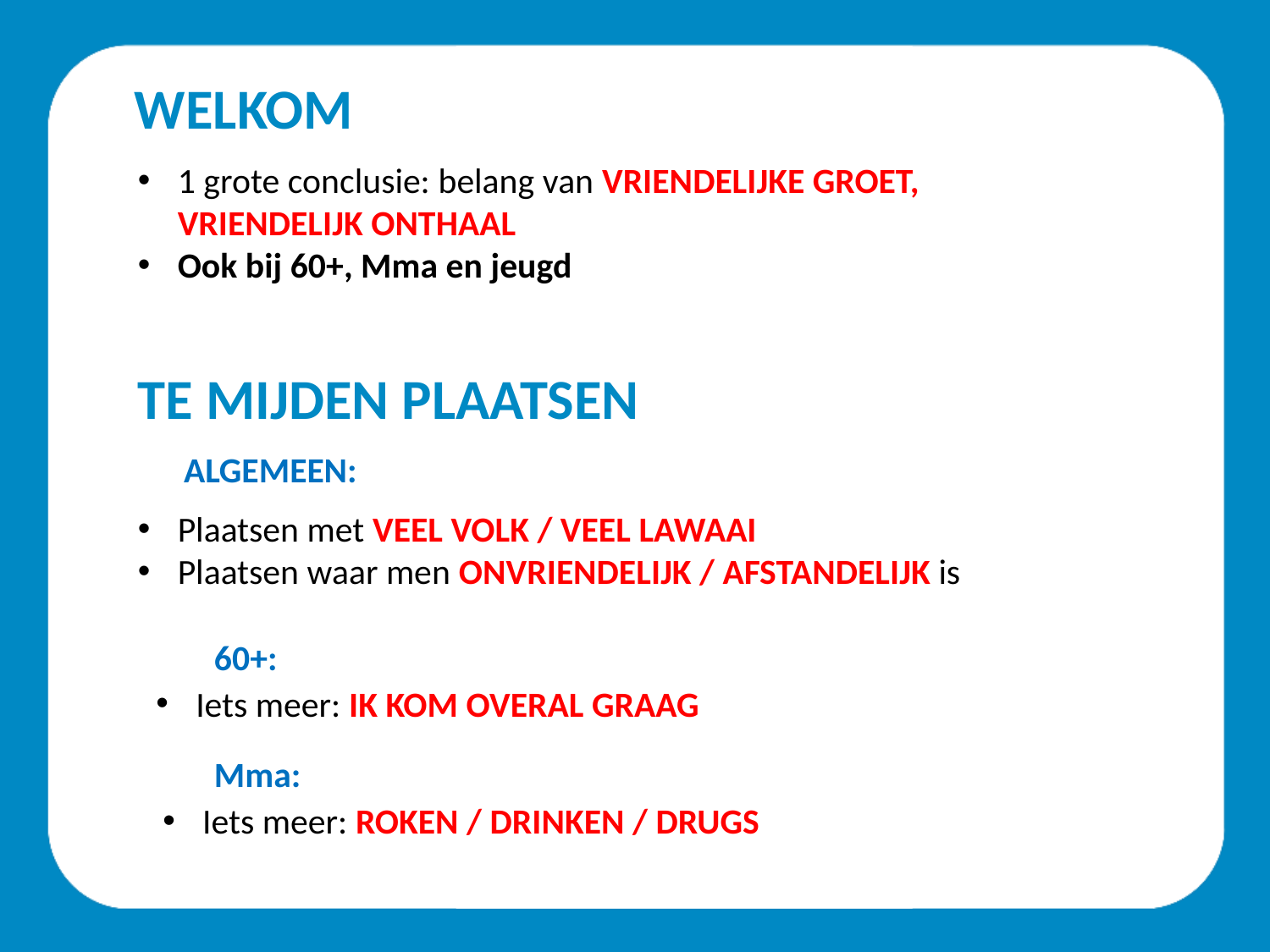

WELKOM
1 grote conclusie: belang van VRIENDELIJKE GROET, VRIENDELIJK ONTHAAL
Ook bij 60+, Mma en jeugd
TE MIJDEN PLAATSEN
ALGEMEEN:
Plaatsen met VEEL VOLK / VEEL LAWAAI
Plaatsen waar men ONVRIENDELIJK / AFSTANDELIJK is
60+:
Iets meer: IK KOM OVERAL GRAAG
Mma:
Iets meer: ROKEN / DRINKEN / DRUGS